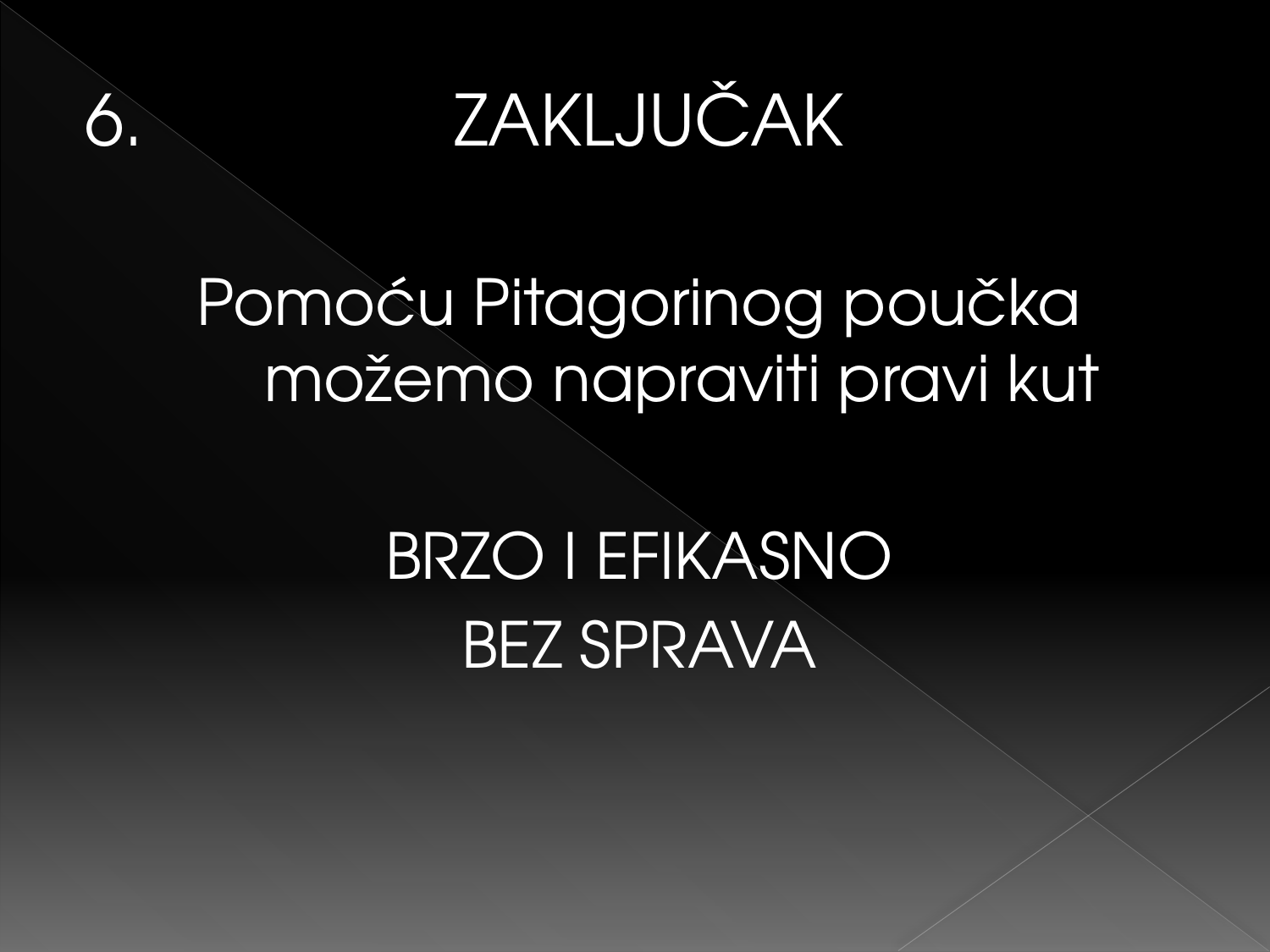

6.                ZAKLJUČAK

Pomoću Pitagorinog poučka možemo napraviti pravi kut

BRZO I EFIKASNO
BEZ SPRAVA